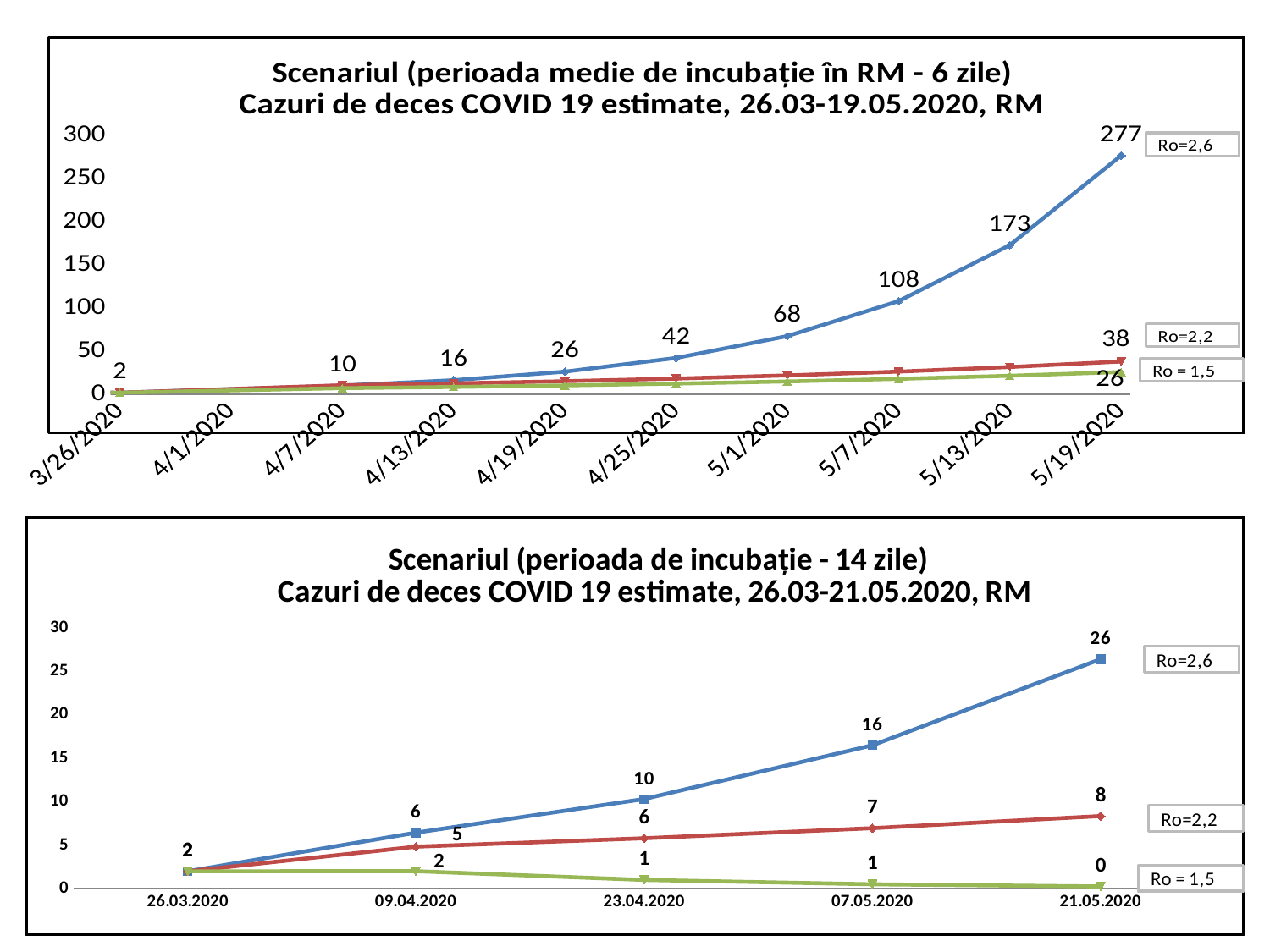

### Chart: Scenariul (perioada medie de incubație în RM - 6 zile)
Cazuri de deces COVID 19 estimate, 26.03-19.05.2020, RM

| Category | R0 (rata de contagiozitate) =2,6 (calculată în condițiile RM)    Rata fatalității = 2,3 | R0 (rata de contagiozitate) =2,2 (R0 după OMS)  Rata fatalității = 2,3 | R0 (rata de contagiozitate) =1.5 (R0 cu măsuri de izolare în masă și testare)    Rata fatalității = 2,3 |
|---|---|---|---|
| 43916 | 2.0 | 2.0 | 2.0 |
| 43891 | 6.4399999999999995 | 8.855 | 6.0375 |
| 43928 | 10.304 | 10.626000000000003 | 7.244999999999999 |
| 43934 | 16.486399999999996 | 12.751200000000006 | 8.693999999999999 |
| 43940 | 26.378239999999995 | 15.301440000000008 | 10.4328 |
| 43946 | 42.205184 | 18.361728000000017 | 12.519360000000002 |
| 43952 | 67.52829440000001 | 22.03407360000002 | 15.023232000000002 |
| 43958 | 108.04527104 | 26.440888320000035 | 18.02787840000001 |
| 43964 | 172.87243366400003 | 31.729065984000044 | 21.63345408000001 |
| 43970 | 276.5958938624001 | 38.07487918080006 | 25.960144896000017 |

### Chart: Scenariul (perioada de incubație - 14 zile)
Cazuri de deces COVID 19 estimate, 26.03-21.05.2020, RM

| Category | Perioada de incubație 14 zile R0 (rata de contagiozitate) =2,6 (calculată în condițiile RM)    Rata fatalității = 2,3 | Perioada de incubație 14 zile R0 (rata de contagiozitate) =2,2 (R0 după OMS)  Rata fatalității = 2,3 | Perioada de incubație 14 zile R0 (rata de contagiozitate) =1.5 (R0 cu măsuri de izolare în masă și testare)    Rata fatalității = 2,3 |
|---|---|---|---|
| 26.03.2020 | 2.0 | 2.0 | 2.0 |
| 09.04.2020 | 6.4399999999999995 | 4.830000000000001 | 2.0124999999999997 |
| 23.04.2020 | 10.304 | 5.796000000000003 | 1.0062499999999999 |
| 07.05.2020 | 16.486399999999996 | 6.955200000000005 | 0.5031249999999999 |
| 21.05.2020 | 26.378239999999995 | 8.346240000000007 | 0.25156249999999997 |